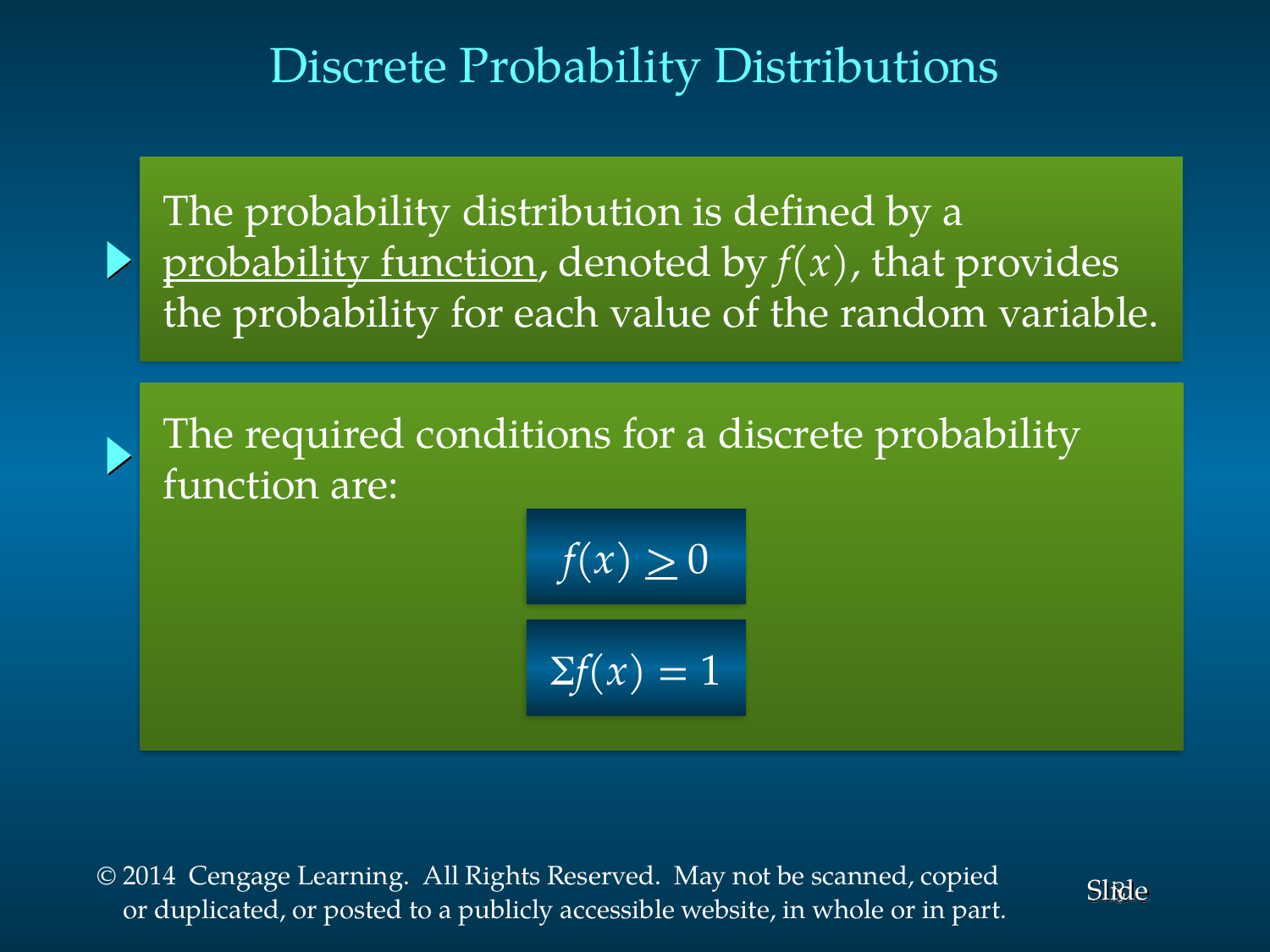

Discrete Probability Distributions
 The probability distribution is defined by a
 probability function, denoted by f(x), that provides
 the probability for each value of the random variable.

 The required conditions for a discrete probability
 function are:

f(x) > 0
Σf(x) = 1